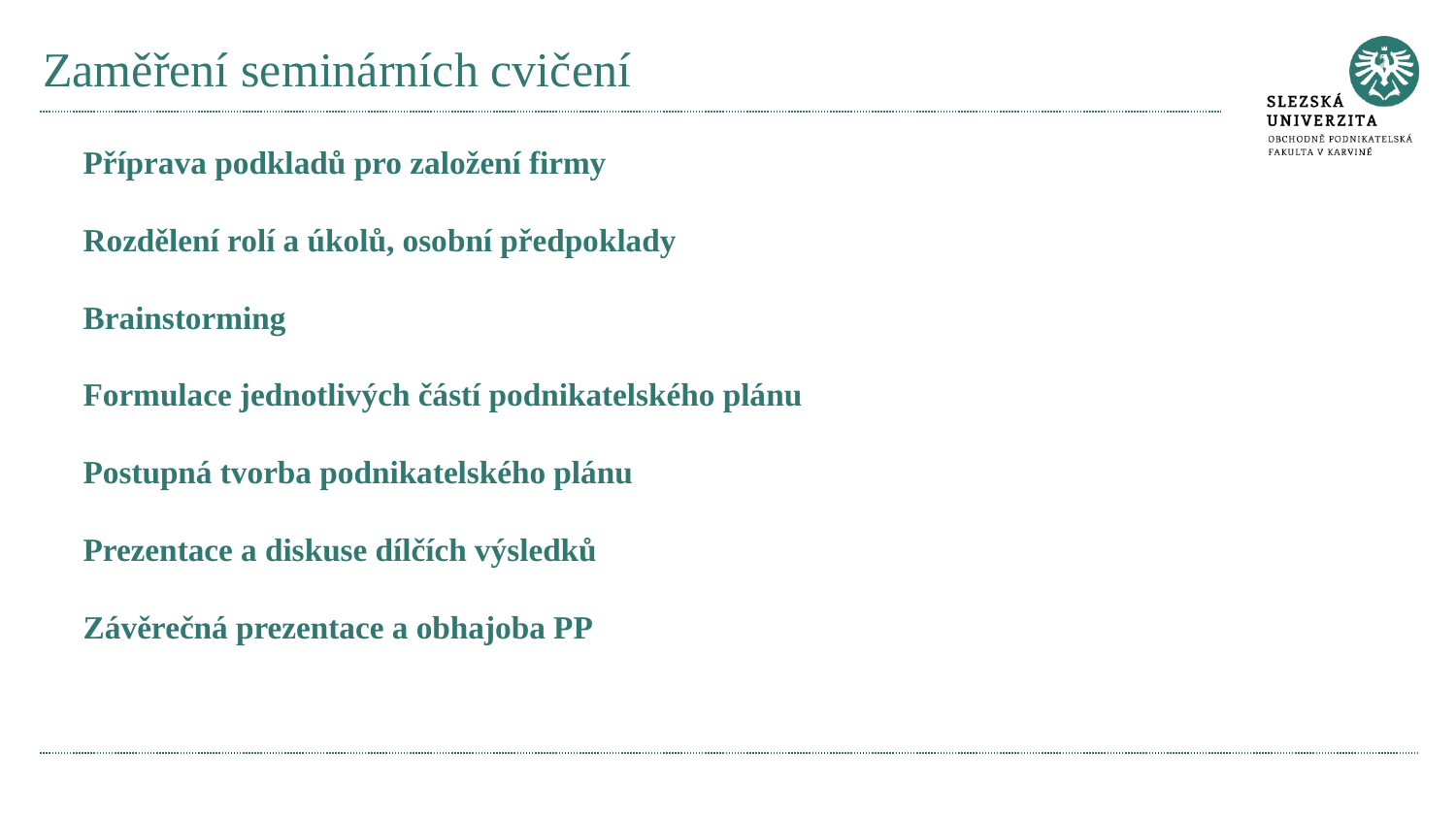

# Zaměření seminárních cvičení
Příprava podkladů pro založení firmy

Rozdělení rolí a úkolů, osobní předpoklady

Brainstorming

Formulace jednotlivých částí podnikatelského plánu

Postupná tvorba podnikatelského plánu

Prezentace a diskuse dílčích výsledků

Závěrečná prezentace a obhajoba PP